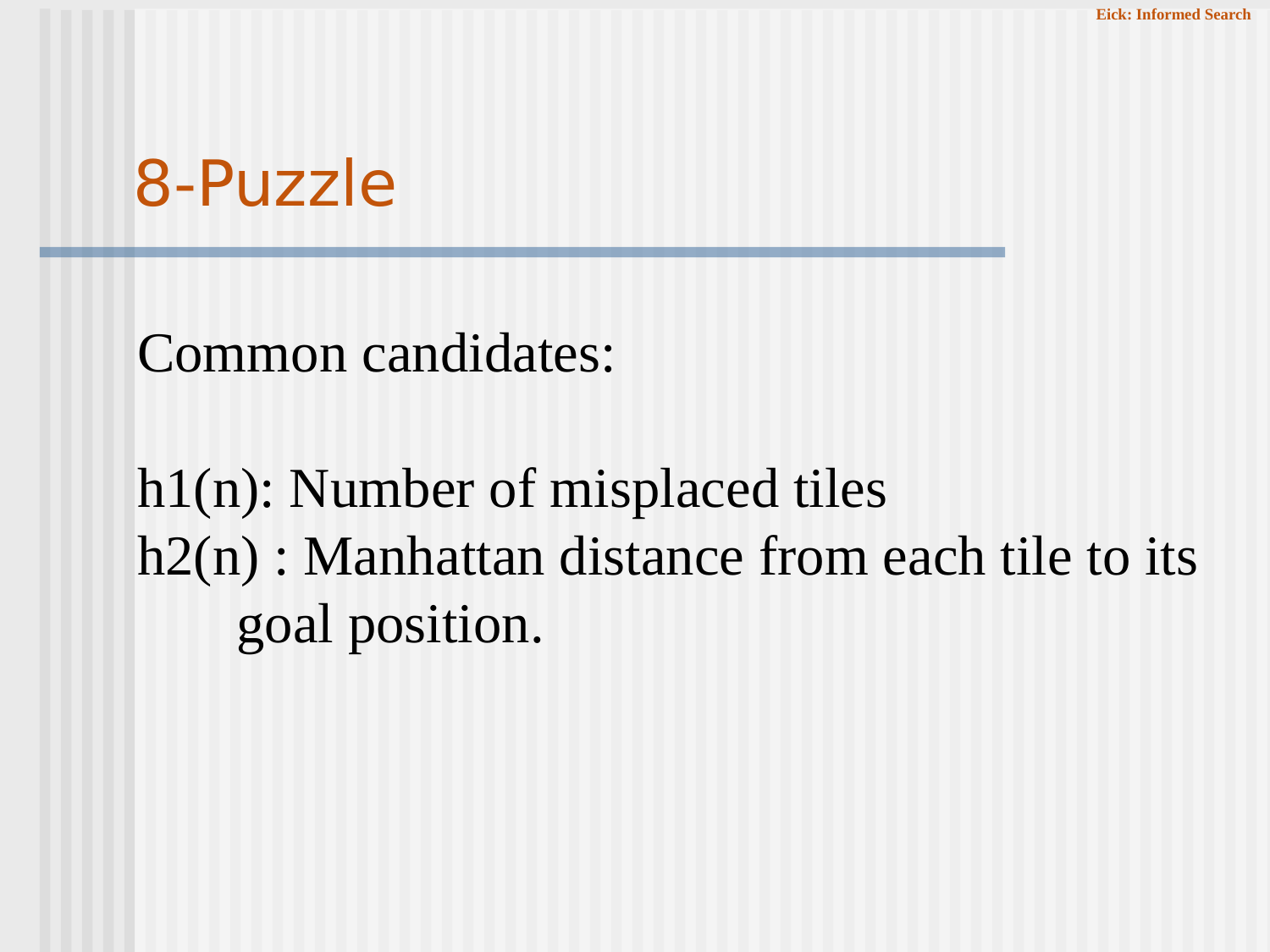

# 8-Puzzle

Common candidates:

h1(n): Number of misplaced tiles
h2(n) : Manhattan distance from each tile to its
       goal position.